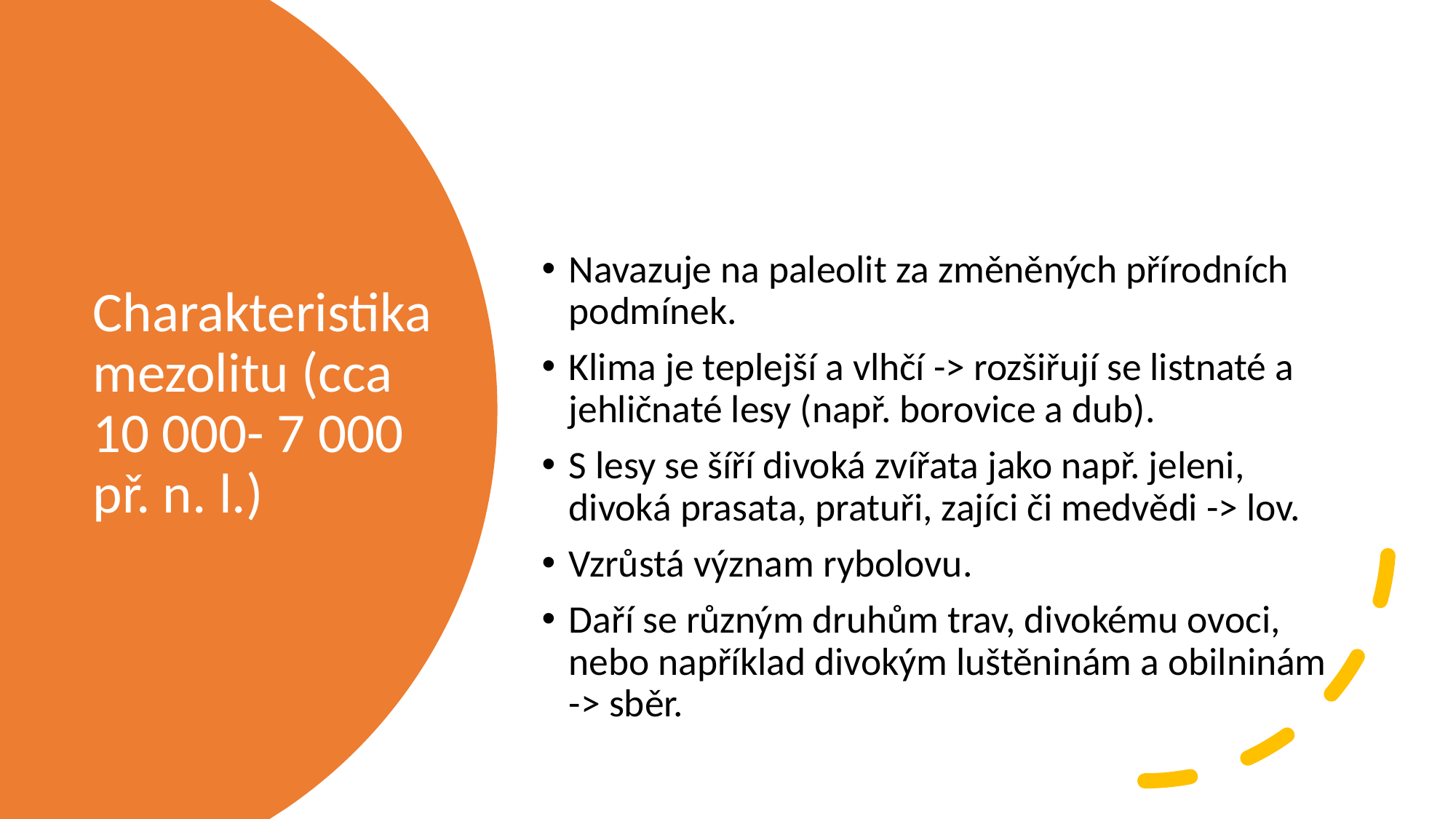

Navazuje na paleolit za změněných přírodních podmínek.
Klima je teplejší a vlhčí -> rozšiřují se listnaté a jehličnaté lesy (např. borovice a dub).
S lesy se šíří divoká zvířata jako např. jeleni, divoká prasata, pratuři, zajíci či medvědi -> lov.
Vzrůstá význam rybolovu.
Daří se různým druhům trav, divokému ovoci, nebo například divokým luštěninám a obilninám -> sběr.

# Charakteristika mezolitu (cca 10 000- 7 000 př. n. l.)